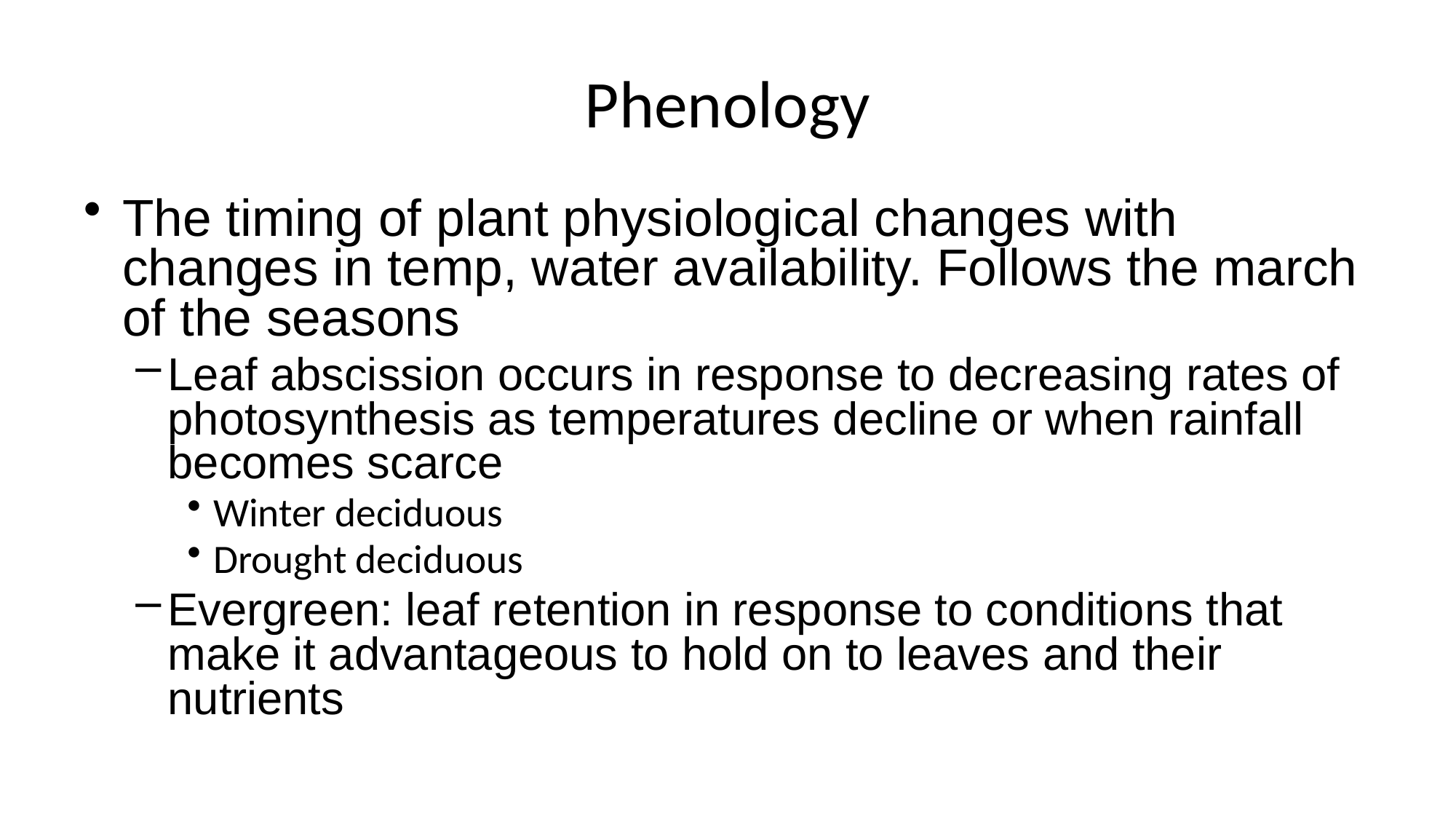

# Phenology
The timing of plant physiological changes with changes in temp, water availability. Follows the march of the seasons
Leaf abscission occurs in response to decreasing rates of photosynthesis as temperatures decline or when rainfall becomes scarce
Winter deciduous
Drought deciduous
Evergreen: leaf retention in response to conditions that make it advantageous to hold on to leaves and their nutrients